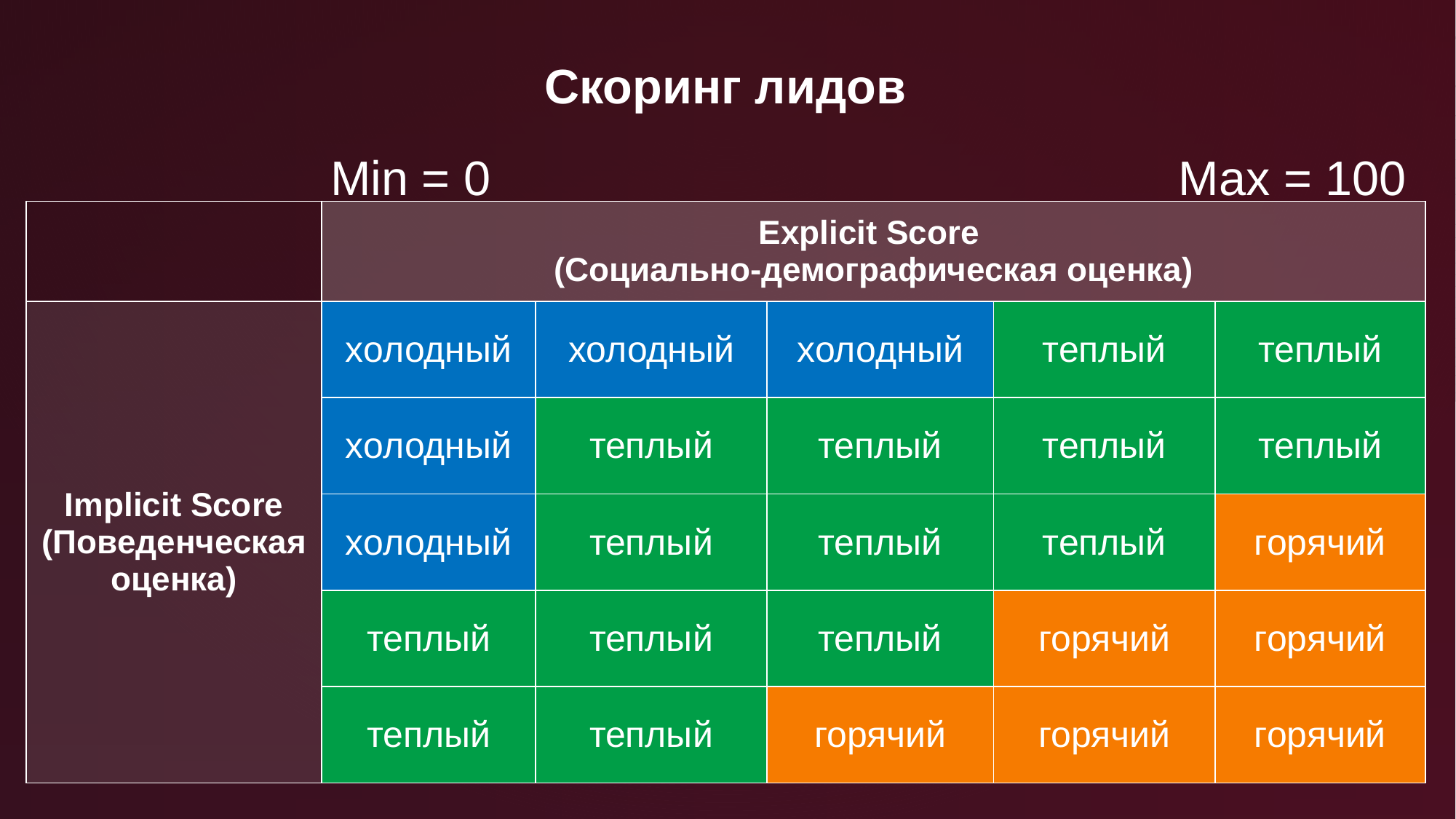

# Скоринг лидов
Min = 0
Max = 100
|  | Explicit Score (Социально-демографическая оценка) |  |  |  |  |
| --- | --- | --- | --- | --- | --- |
| Implicit Score (Поведенческая оценка) | холодный | холодный | холодный | теплый | теплый |
|  | холодный | теплый | теплый | теплый | теплый |
|  | холодный | теплый | теплый | теплый | горячий |
|  | теплый | теплый | теплый | горячий | горячий |
|  | теплый | теплый | горячий | горячий | горячий |